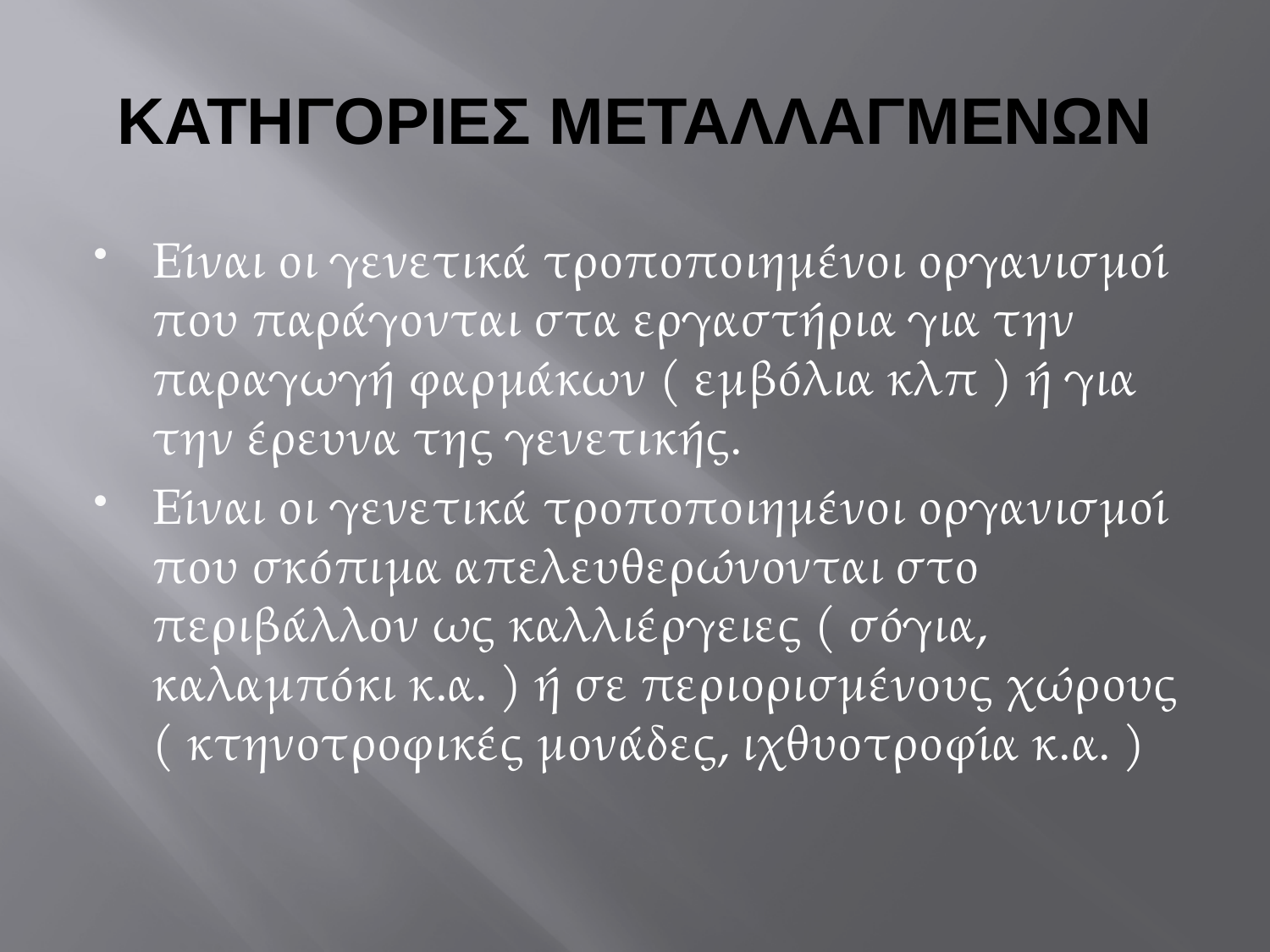

# ΚΑΤΗΓΟΡΙΕΣ ΜΕΤΑΛΛΑΓΜΕΝΩΝ
Είναι οι γενετικά τροποποιημένοι οργανισμοί που παράγονται στα εργαστήρια για την παραγωγή φαρμάκων ( εμβόλια κλπ ) ή για την έρευνα της γενετικής.
Είναι οι γενετικά τροποποιημένοι οργανισμοί που σκόπιμα απελευθερώνονται στο περιβάλλον ως καλλιέργειες ( σόγια, καλαμπόκι κ.α. ) ή σε περιορισμένους χώρους ( κτηνοτροφικές μονάδες, ιχθυοτροφία κ.α. )